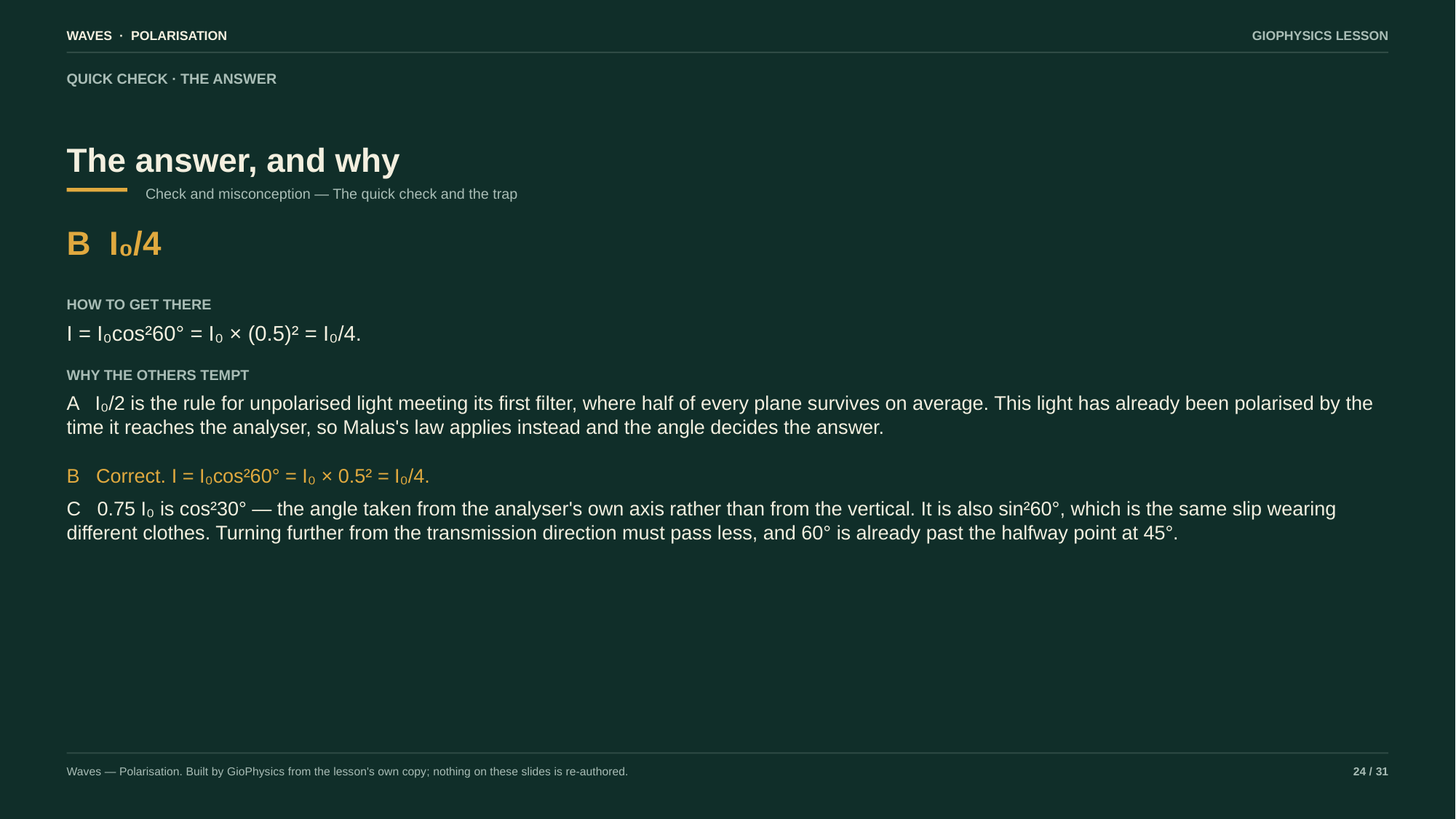

WAVES  ·  POLARISATION
GIOPHYSICS LESSON

QUICK CHECK · THE ANSWER
The answer, and why
Check and misconception — The quick check and the trap

B  I₀/4
HOW TO GET THERE
I = I₀cos²60° = I₀ × (0.5)² = I₀/4.
WHY THE OTHERS TEMPT
A   I₀/2 is the rule for unpolarised light meeting its first filter, where half of every plane survives on average. This light has already been polarised by the time it reaches the analyser, so Malus's law applies instead and the angle decides the answer.
B   Correct. I = I₀cos²60° = I₀ × 0.5² = I₀/4.
C   0.75 I₀ is cos²30° — the angle taken from the analyser's own axis rather than from the vertical. It is also sin²60°, which is the same slip wearing different clothes. Turning further from the transmission direction must pass less, and 60° is already past the halfway point at 45°.

Waves — Polarisation. Built by GioPhysics from the lesson's own copy; nothing on these slides is re-authored.
24 / 31